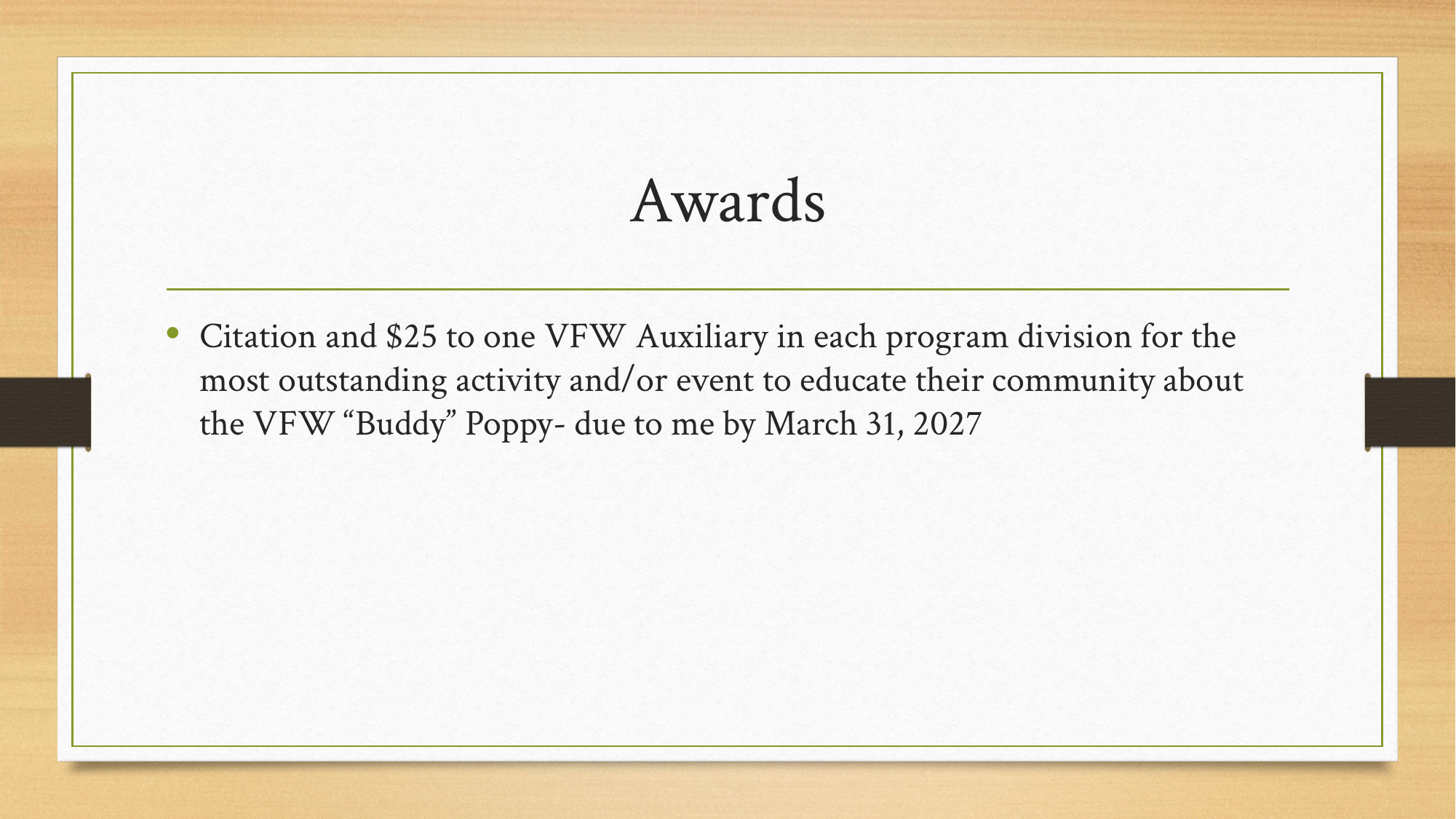

# Awards
Citation and $25 to one VFW Auxiliary in each program division for the most outstanding activity and/or event to educate their community about the VFW “Buddy” Poppy- due to me by March 31, 2027